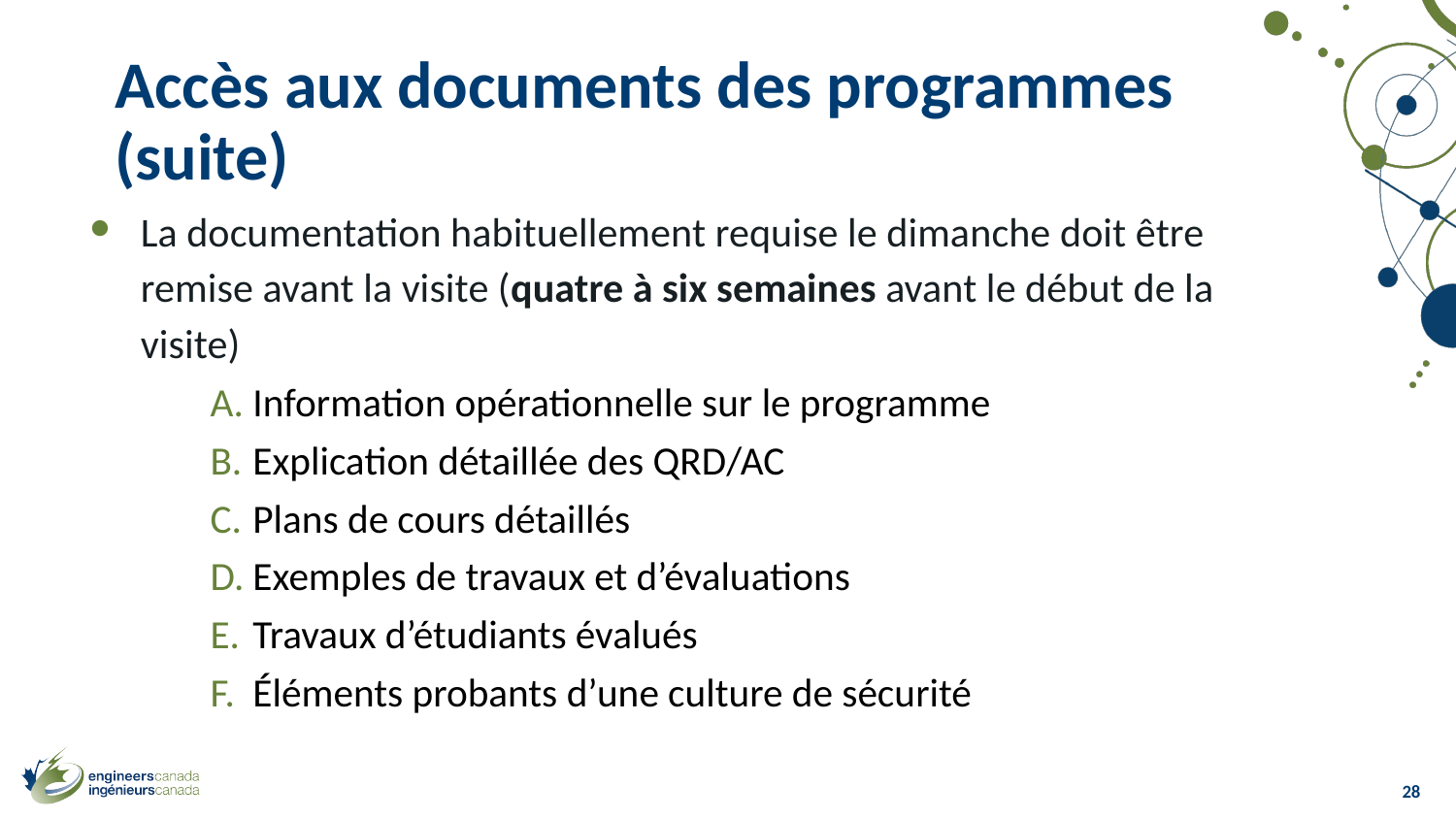

# Accès aux documents des programmes (suite)
La documentation habituellement requise le dimanche doit être remise avant la visite (quatre à six semaines avant le début de la visite)
Information opérationnelle sur le programme
Explication détaillée des QRD/AC
Plans de cours détaillés
Exemples de travaux et d’évaluations
Travaux d’étudiants évalués
Éléments probants d’une culture de sécurité
28